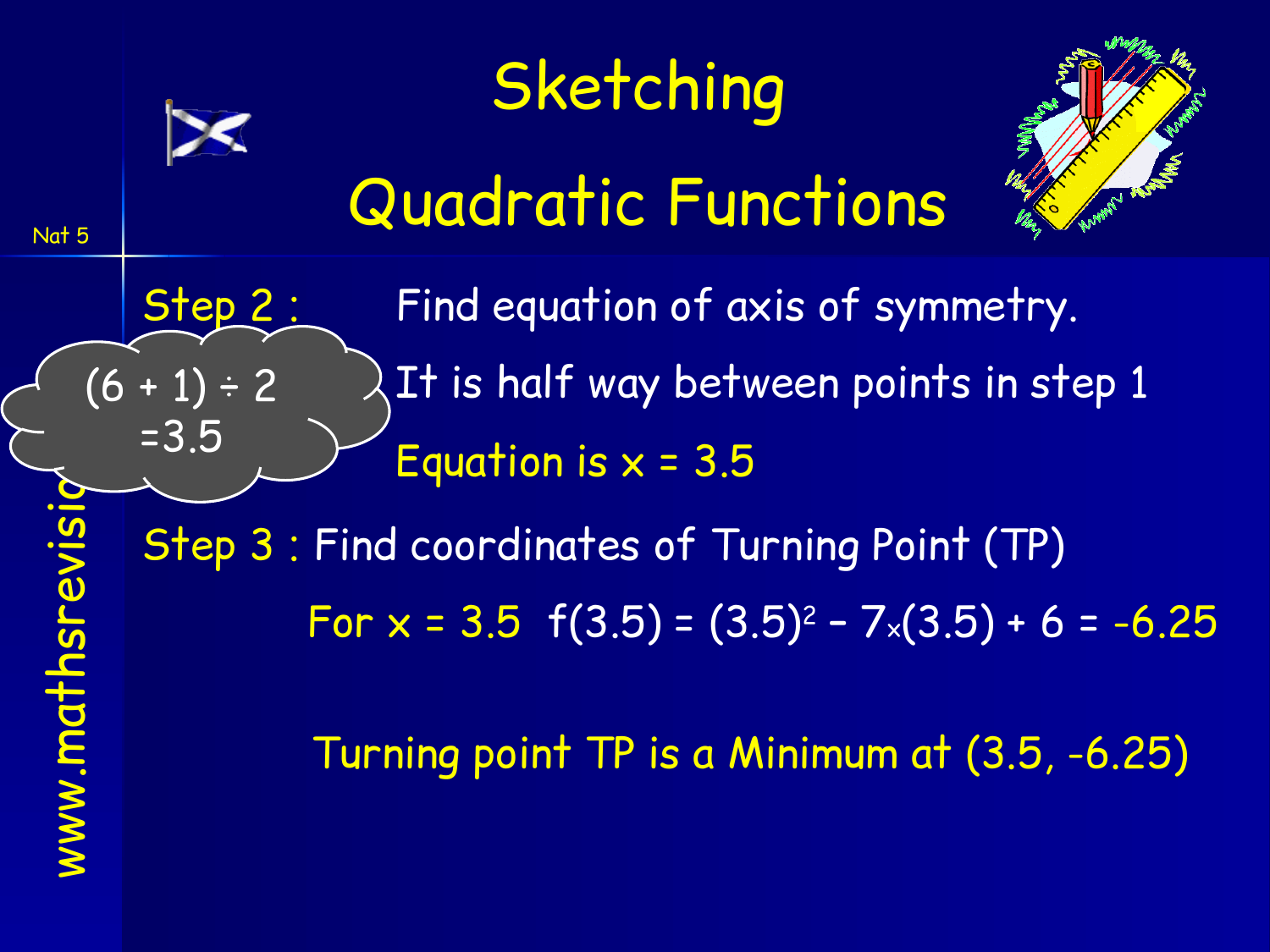

Sketching
Quadratic Functions
Step 2 : 	Find equation of axis of symmetry.
		It is half way between points in step 1
(6 + 1) ÷ 2 =3.5
Equation is x = 3.5
Step 3 : Find coordinates of Turning Point (TP)
	   For x = 3.5  f(3.5) = (3.5)2 – 7x(3.5) + 6 = -6.25
Turning point TP is a Minimum at (3.5, -6.25)